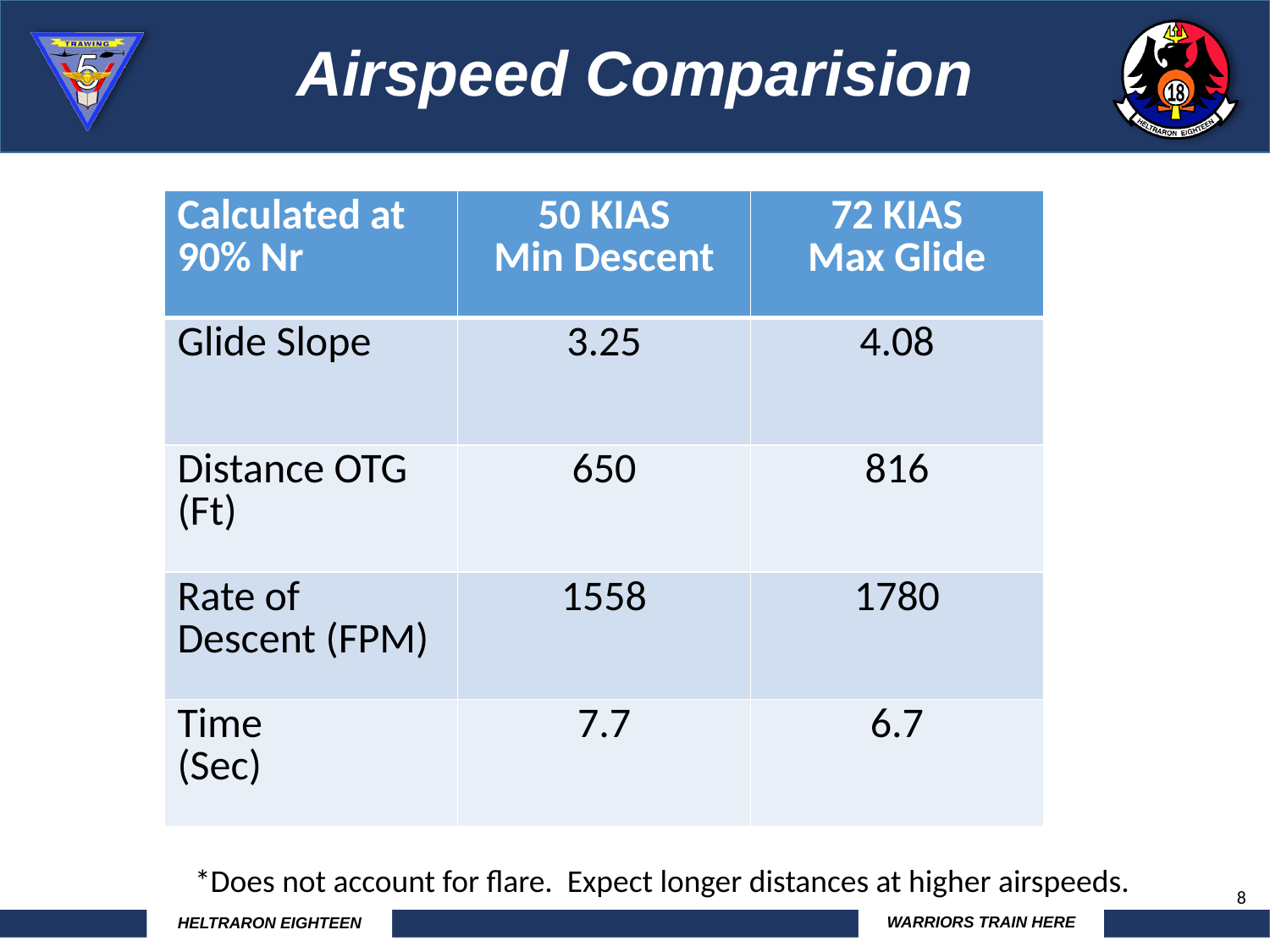

Airspeed Comparision
| Calculated at 90% Nr | 50 KIAS Min Descent | 72 KIAS Max Glide |
| --- | --- | --- |
| Glide Slope | 3.25 | 4.08 |
| Distance OTG (Ft) | 650 | 816 |
| Rate of Descent (FPM) | 1558 | 1780 |
| Time (Sec) | 7.7 | 6.7 |
*Does not account for flare.  Expect longer distances at higher airspeeds.